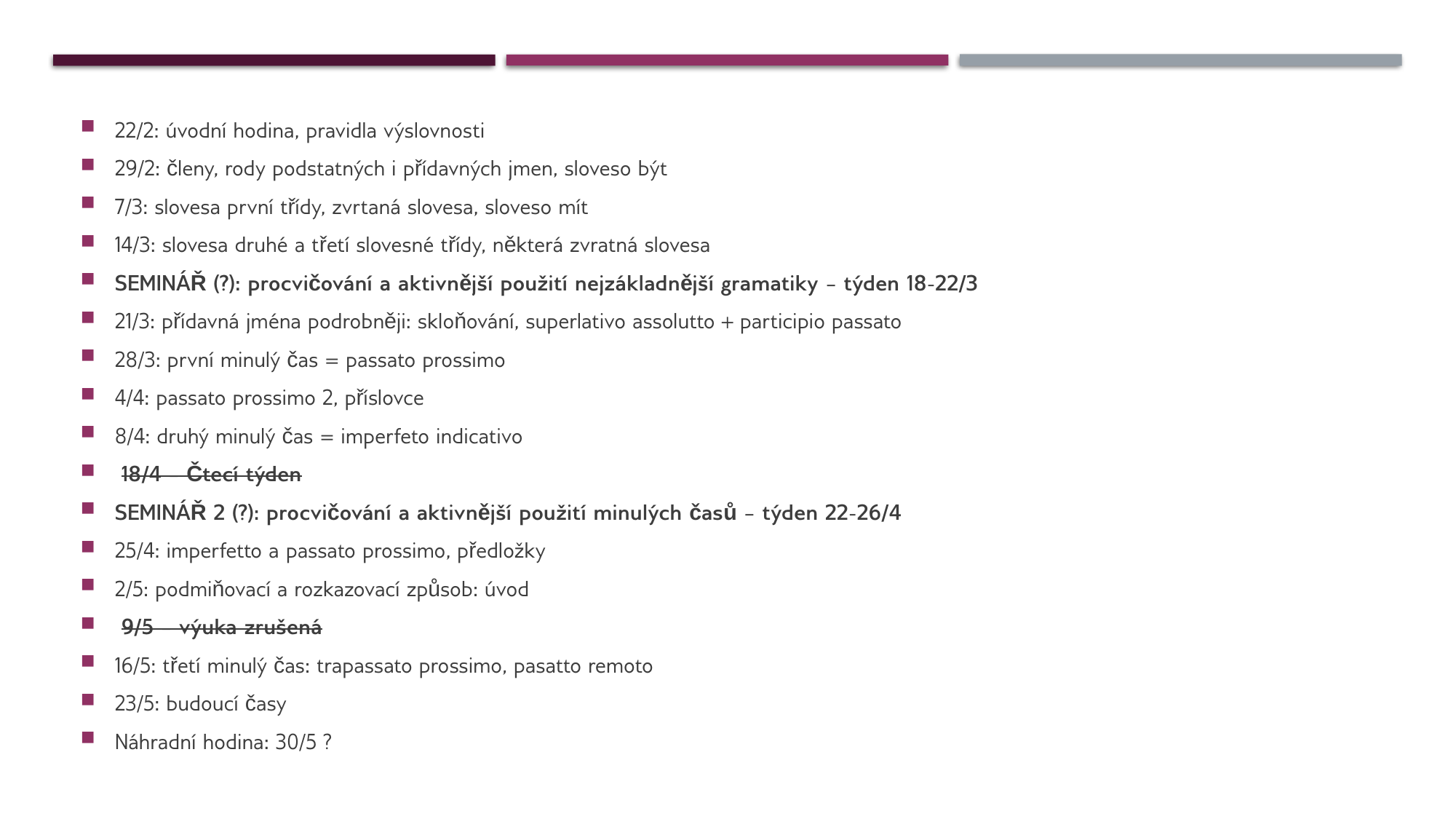

22/2: úvodní hodina, pravidla výslovnosti
29/2: členy, rody podstatných i přídavných jmen, sloveso být
7/3: slovesa první třídy, zvrtaná slovesa, sloveso mít
14/3: slovesa druhé a třetí slovesné třídy, některá zvratná slovesa
SEMINÁŘ (?): procvičování a aktivnější použití nejzákladnější gramatiky – týden 18-22/3
21/3: přídavná jména podrobněji: skloňování, superlativo assolutto + participio passato
28/3: první minulý čas = passato prossimo
4/4: passato prossimo 2, příslovce
8/4: druhý minulý čas = imperfeto indicativo
 18/4 – Čtecí týden
SEMINÁŘ 2 (?): procvičování a aktivnější použití minulých časů – týden 22-26/4
25/4: imperfetto a passato prossimo, předložky
2/5: podmiňovací a rozkazovací způsob: úvod
 9/5 – výuka zrušená
16/5: třetí minulý čas: trapassato prossimo, pasatto remoto
23/5: budoucí časy
Náhradní hodina: 30/5 ?